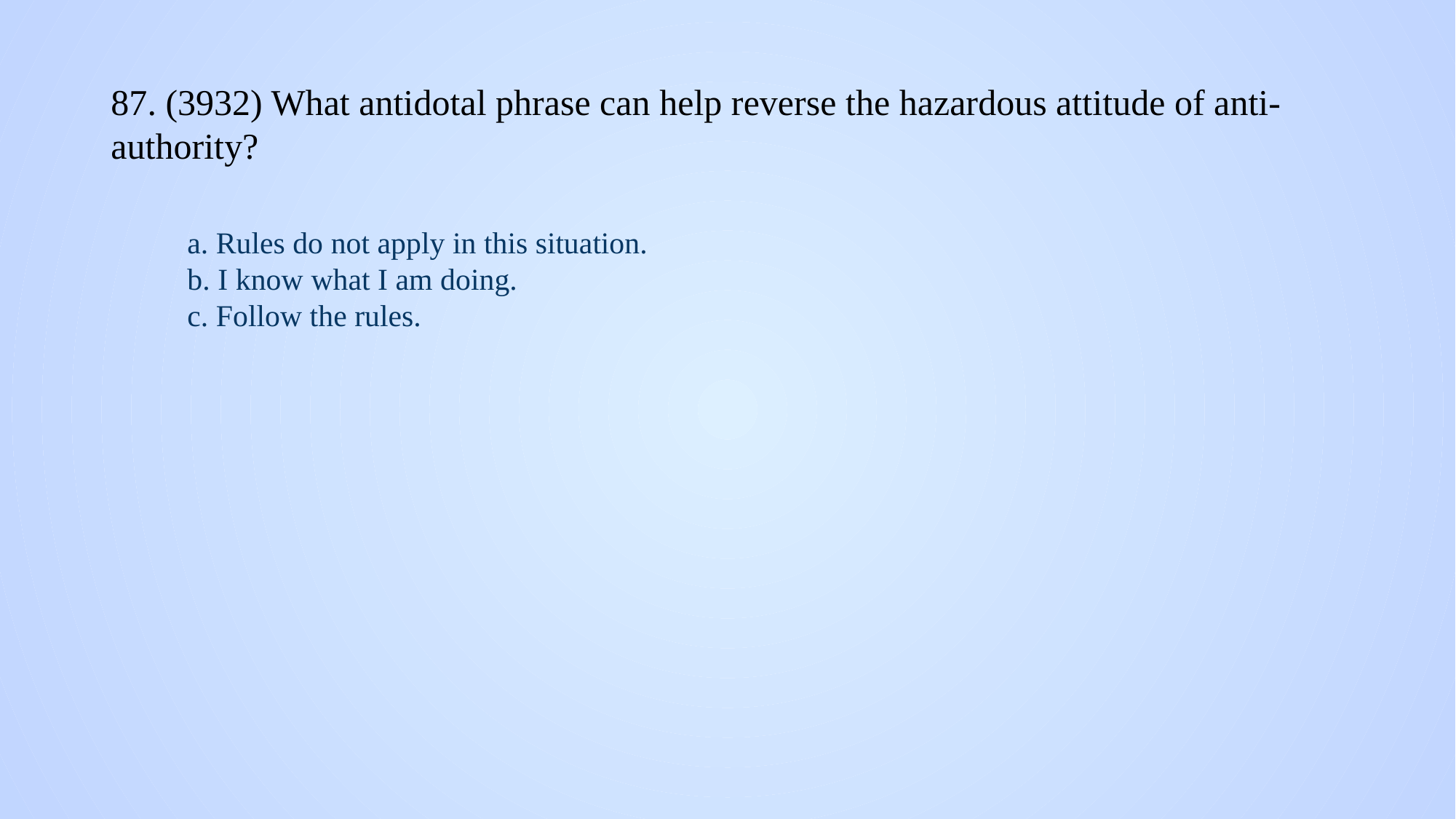

# 87. (3932) What antidotal phrase can help reverse the hazardous attitude of anti-authority?
a. Rules do not apply in this situation.
b. I know what I am doing.
c. Follow the rules.